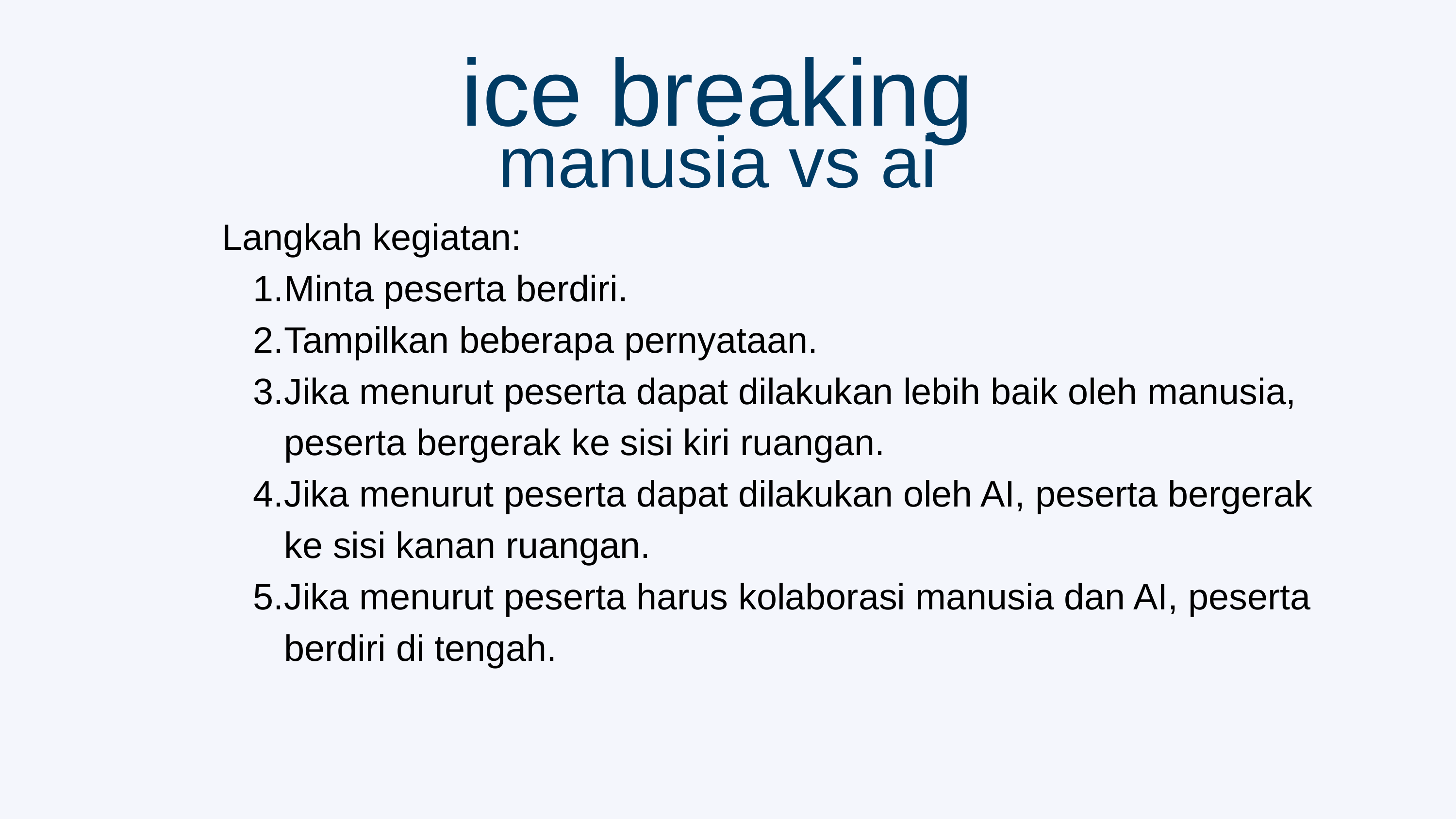

ice breaking
manusia vs ai
Langkah kegiatan:
Minta peserta berdiri.
Tampilkan beberapa pernyataan.
Jika menurut peserta dapat dilakukan lebih baik oleh manusia, peserta bergerak ke sisi kiri ruangan.
Jika menurut peserta dapat dilakukan oleh AI, peserta bergerak ke sisi kanan ruangan.
Jika menurut peserta harus kolaborasi manusia dan AI, peserta berdiri di tengah.